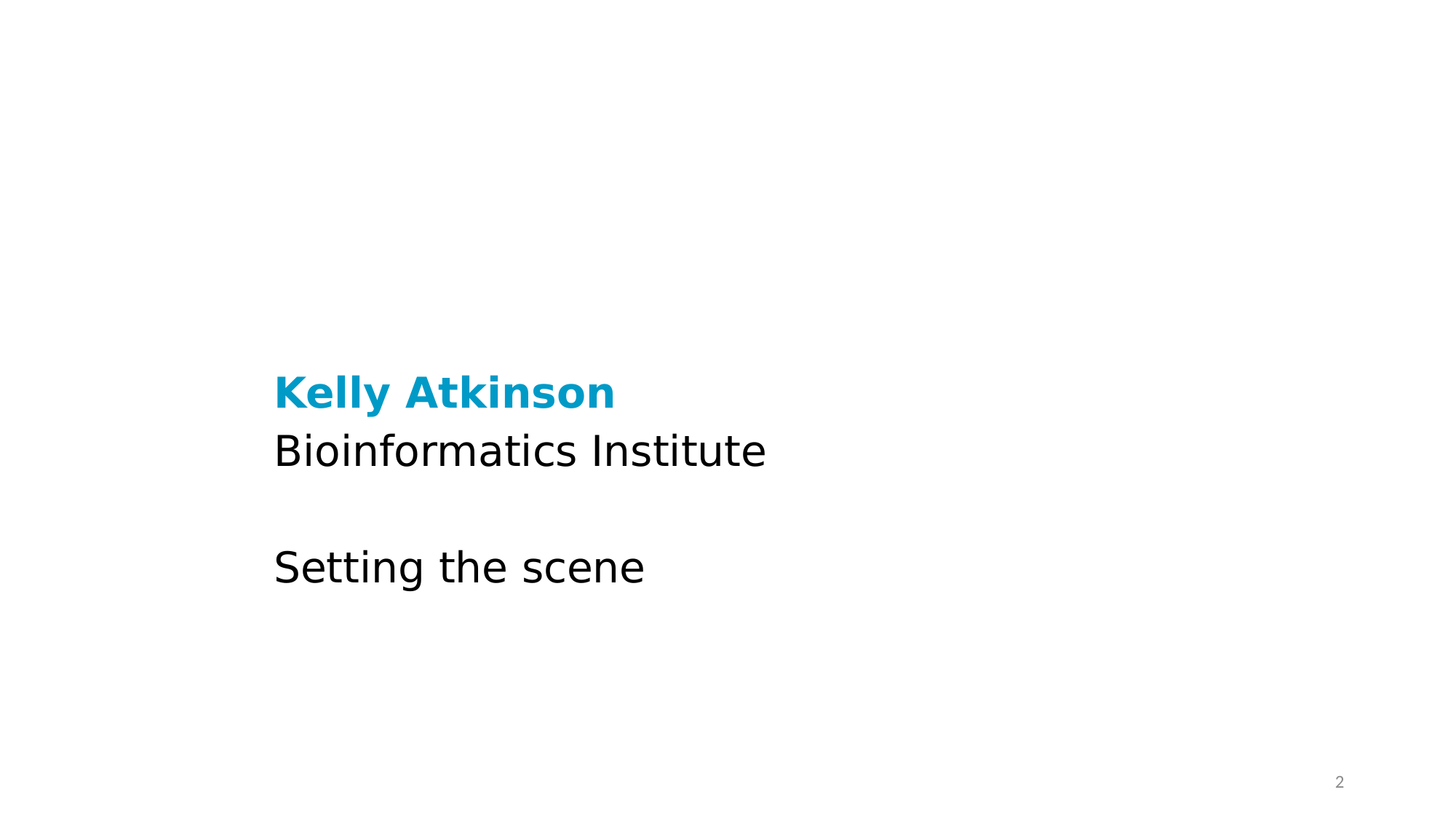

Kelly Atkinson
Bioinformatics Institute

Setting the scene
2